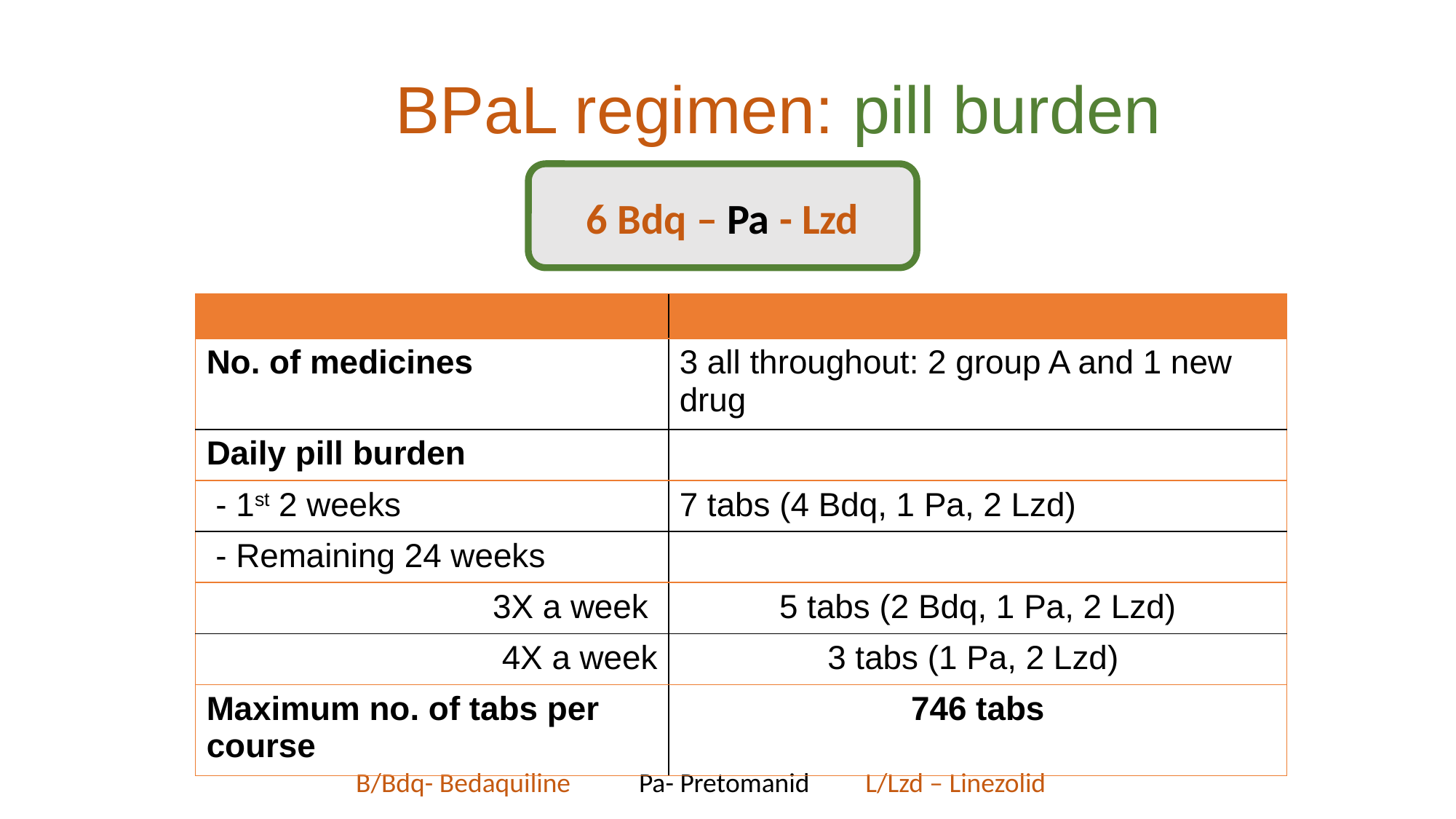

# BPaL regimen: pill burden

6 Bdq – Pa - Lzd

|  |  |
| --- | --- |
| No. of medicines | 3 all throughout: 2 group A and 1 new drug |
| Daily pill burden |  |
| - 1st 2 weeks | 7 tabs (4 Bdq, 1 Pa, 2 Lzd) |
| - Remaining 24 weeks |  |
| 3X a week | 5 tabs (2 Bdq, 1 Pa, 2 Lzd) |
| 4X a week | 3 tabs (1 Pa, 2 Lzd) |
| Maximum no. of tabs per course | 746 tabs |
B/Bdq- Bedaquiline           Pa- Pretomanid         L/Lzd – Linezolid